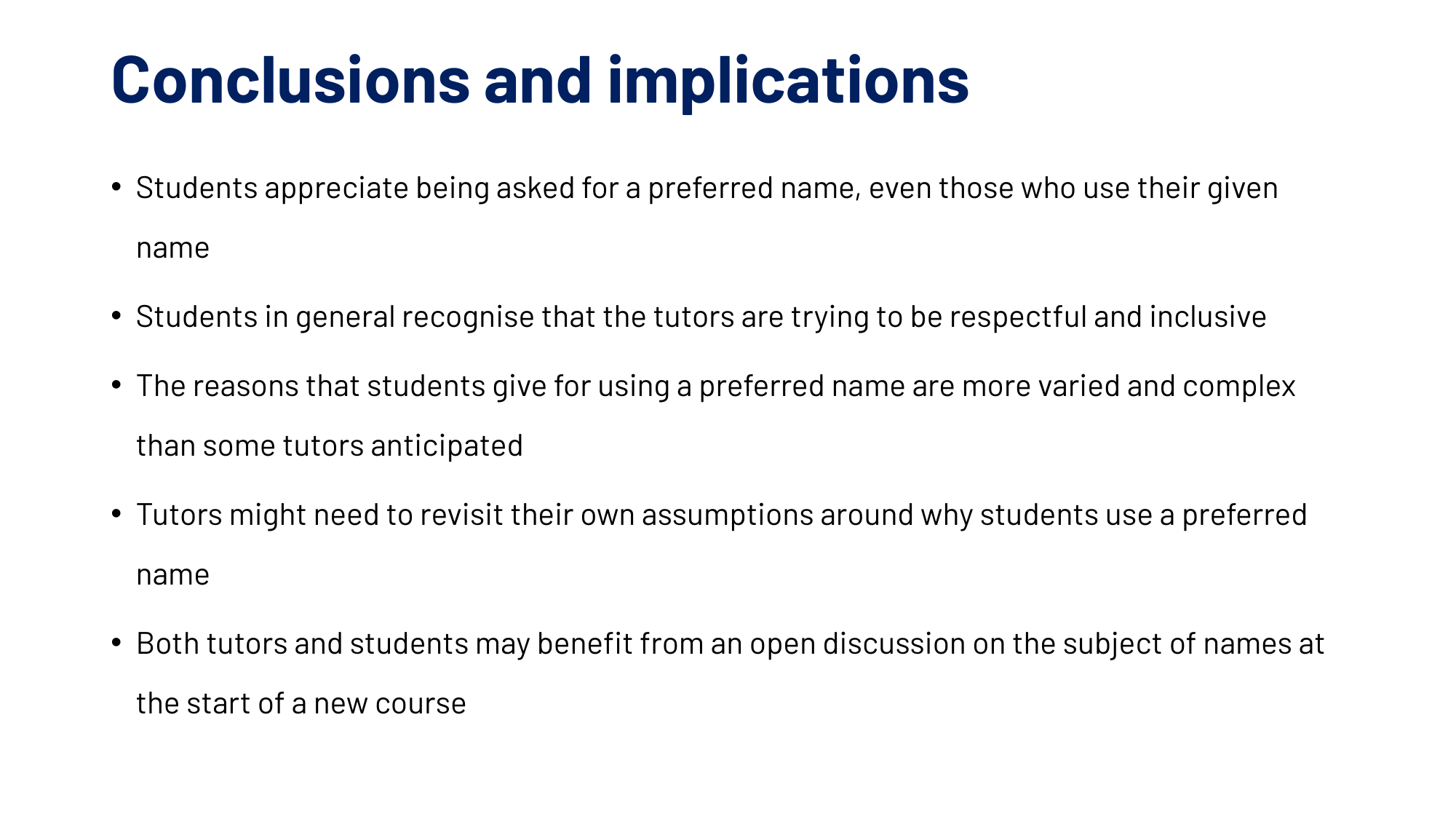

# Conclusions and implications
Students appreciate being asked for a preferred name, even those who use their given name
Students in general recognise that the tutors are trying to be respectful and inclusive
The reasons that students give for using a preferred name are more varied and complex than some tutors anticipated
Tutors might need to revisit their own assumptions around why students use a preferred name
Both tutors and students may benefit from an open discussion on the subject of names at the start of a new course